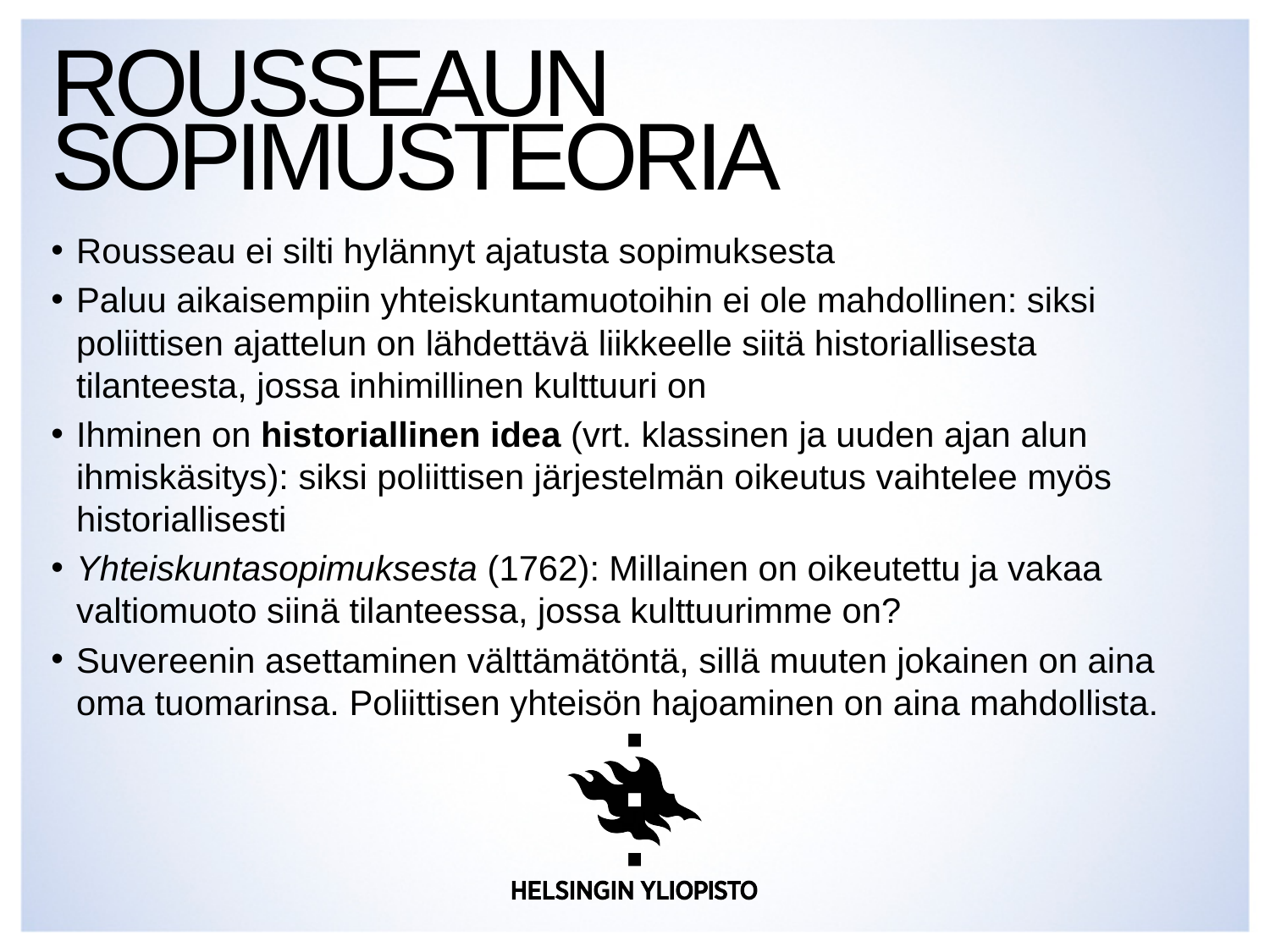

# Rousseaun sopimusteoria
Rousseau ei silti hylännyt ajatusta sopimuksesta
Paluu aikaisempiin yhteiskuntamuotoihin ei ole mahdollinen: siksi poliittisen ajattelun on lähdettävä liikkeelle siitä historiallisesta tilanteesta, jossa inhimillinen kulttuuri on
Ihminen on historiallinen idea (vrt. klassinen ja uuden ajan alun ihmiskäsitys): siksi poliittisen järjestelmän oikeutus vaihtelee myös historiallisesti
Yhteiskuntasopimuksesta (1762): Millainen on oikeutettu ja vakaa valtiomuoto siinä tilanteessa, jossa kulttuurimme on?
Suvereenin asettaminen välttämätöntä, sillä muuten jokainen on aina oma tuomarinsa. Poliittisen yhteisön hajoaminen on aina mahdollista.